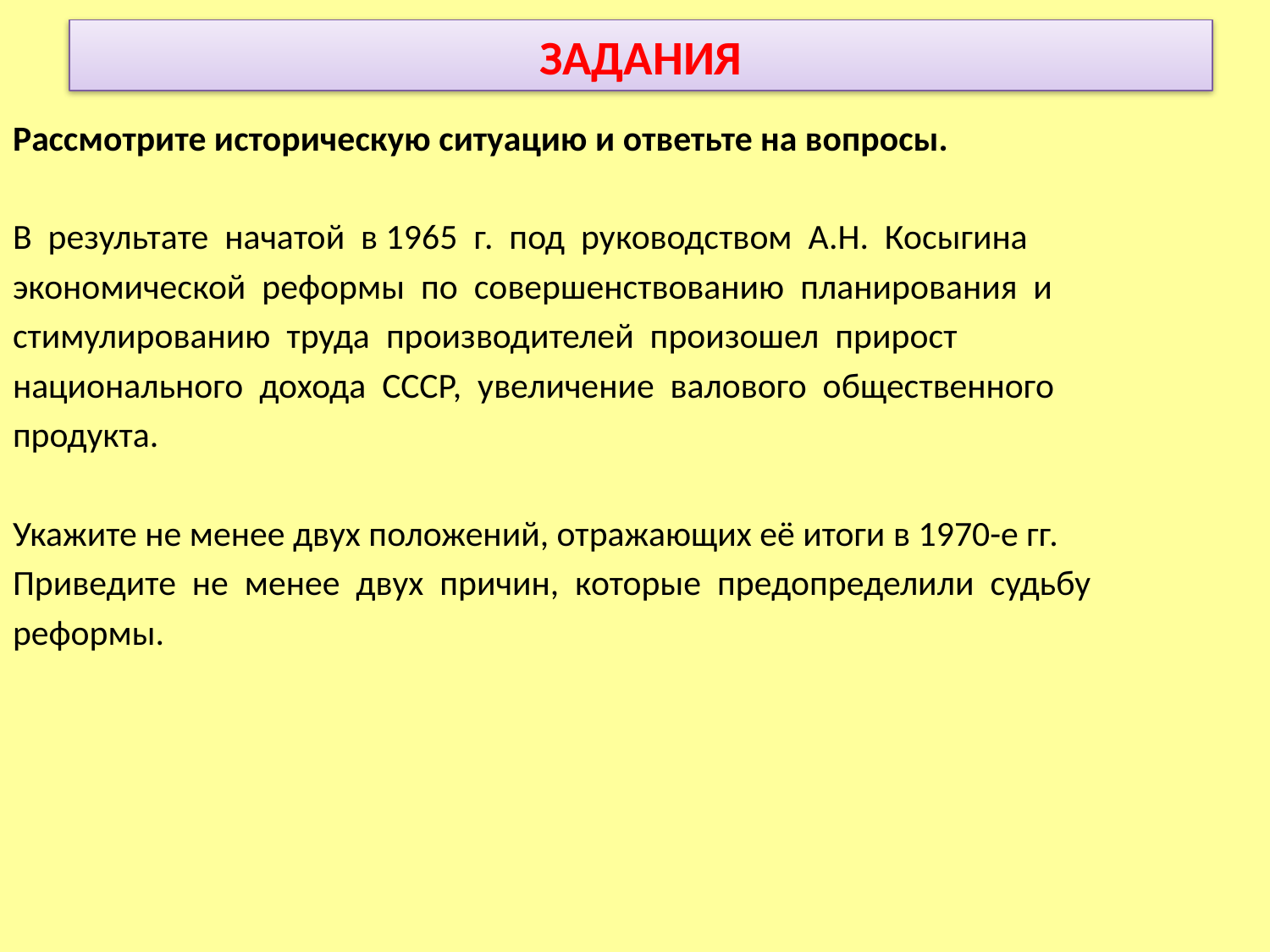

# ЗАДАНИЯ
Рассмотрите историческую ситуацию и ответьте на вопросы.

В  результате  начатой  в 1965  г.  под  руководством  А.Н.  Косыгина
экономической  реформы  по  совершенствованию  планирования  и
стимулированию  труда  производителей  произошел  прирост
национального  дохода  СССР,  увеличение  валового  общественного
продукта.

Укажите не менее двух положений, отражающих её итоги в 1970-е гг.
Приведите  не  менее  двух  причин,  которые  предопределили  судьбу
реформы.